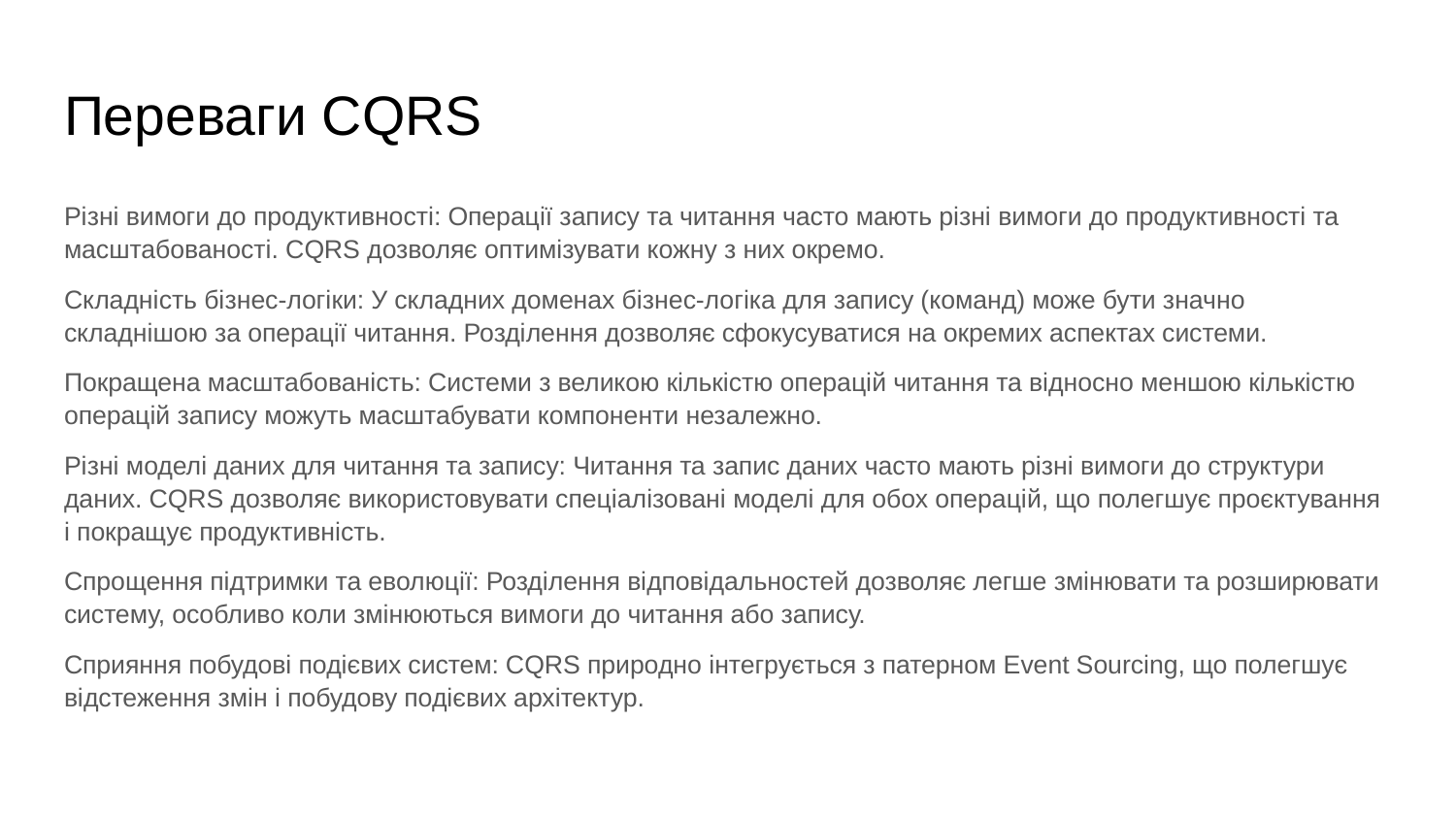

# Переваги CQRS
Різні вимоги до продуктивності: Операції запису та читання часто мають різні вимоги до продуктивності та масштабованості. CQRS дозволяє оптимізувати кожну з них окремо.
Складність бізнес-логіки: У складних доменах бізнес-логіка для запису (команд) може бути значно складнішою за операції читання. Розділення дозволяє сфокусуватися на окремих аспектах системи.
Покращена масштабованість: Системи з великою кількістю операцій читання та відносно меншою кількістю операцій запису можуть масштабувати компоненти незалежно.
Різні моделі даних для читання та запису: Читання та запис даних часто мають різні вимоги до структури даних. CQRS дозволяє використовувати спеціалізовані моделі для обох операцій, що полегшує проєктування і покращує продуктивність.
Спрощення підтримки та еволюції: Розділення відповідальностей дозволяє легше змінювати та розширювати систему, особливо коли змінюються вимоги до читання або запису.
Сприяння побудові подієвих систем: CQRS природно інтегрується з патерном Event Sourcing, що полегшує відстеження змін і побудову подієвих архітектур.